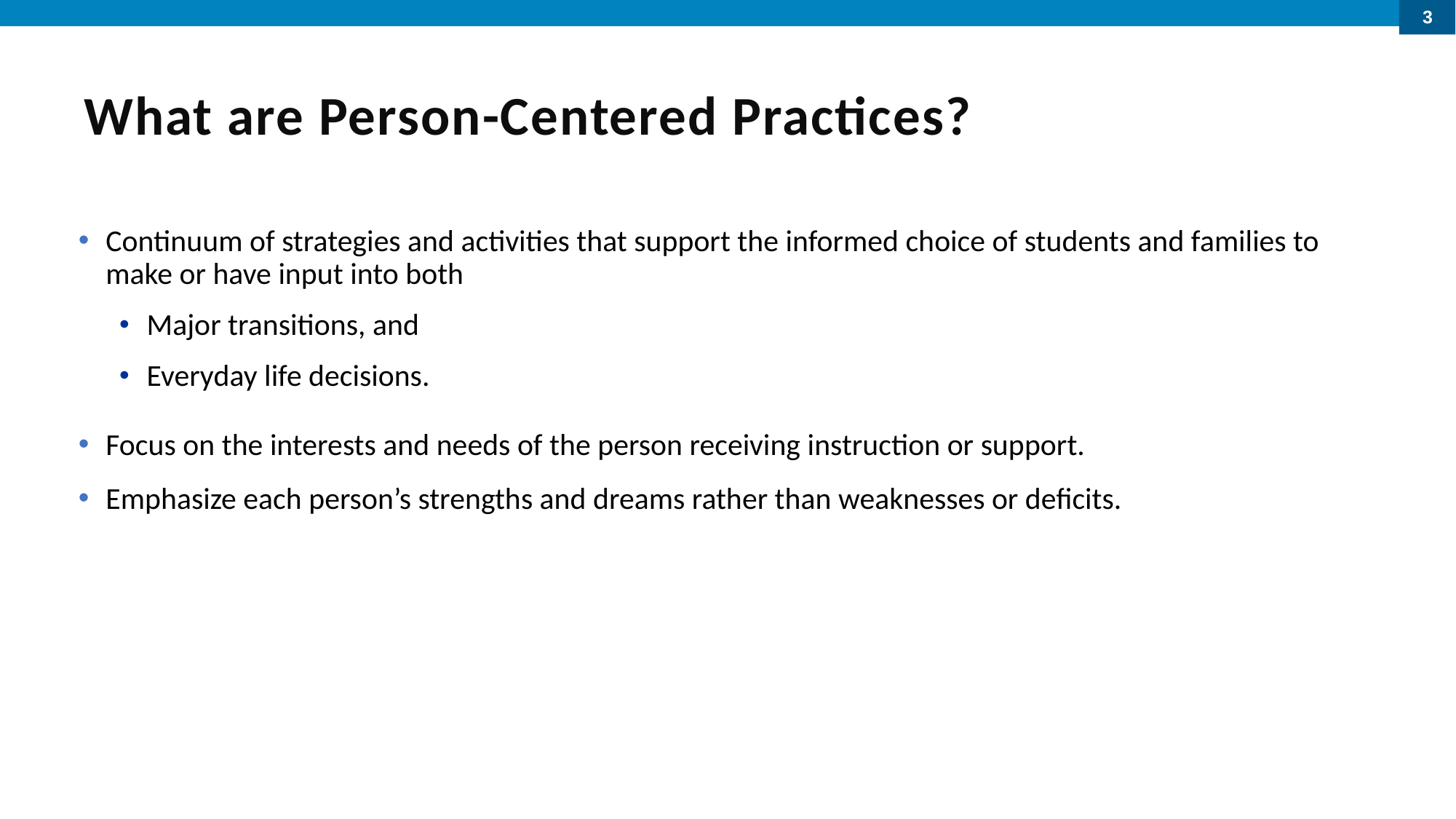

3
# What are Person-Centered Practices?
Continuum of strategies and activities that support the informed choice of students and families to make or have input into both
Major transitions, and
Everyday life decisions.
Focus on the interests and needs of the person receiving instruction or support.
Emphasize each person’s strengths and dreams rather than weaknesses or deficits.